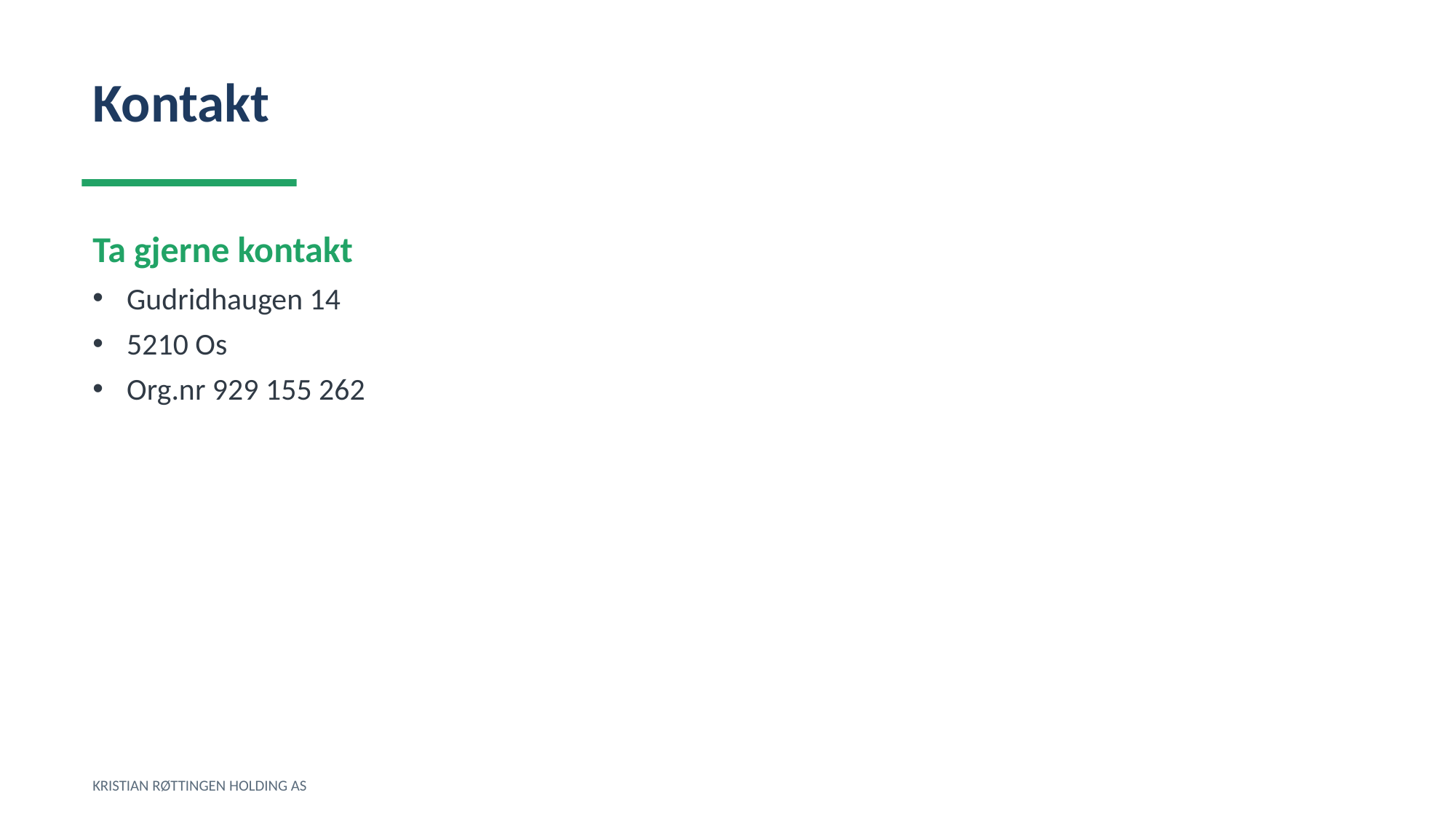

Kontakt

Ta gjerne kontakt
Gudridhaugen 14
5210 Os
Org.nr 929 155 262
KRISTIAN RØTTINGEN HOLDING AS